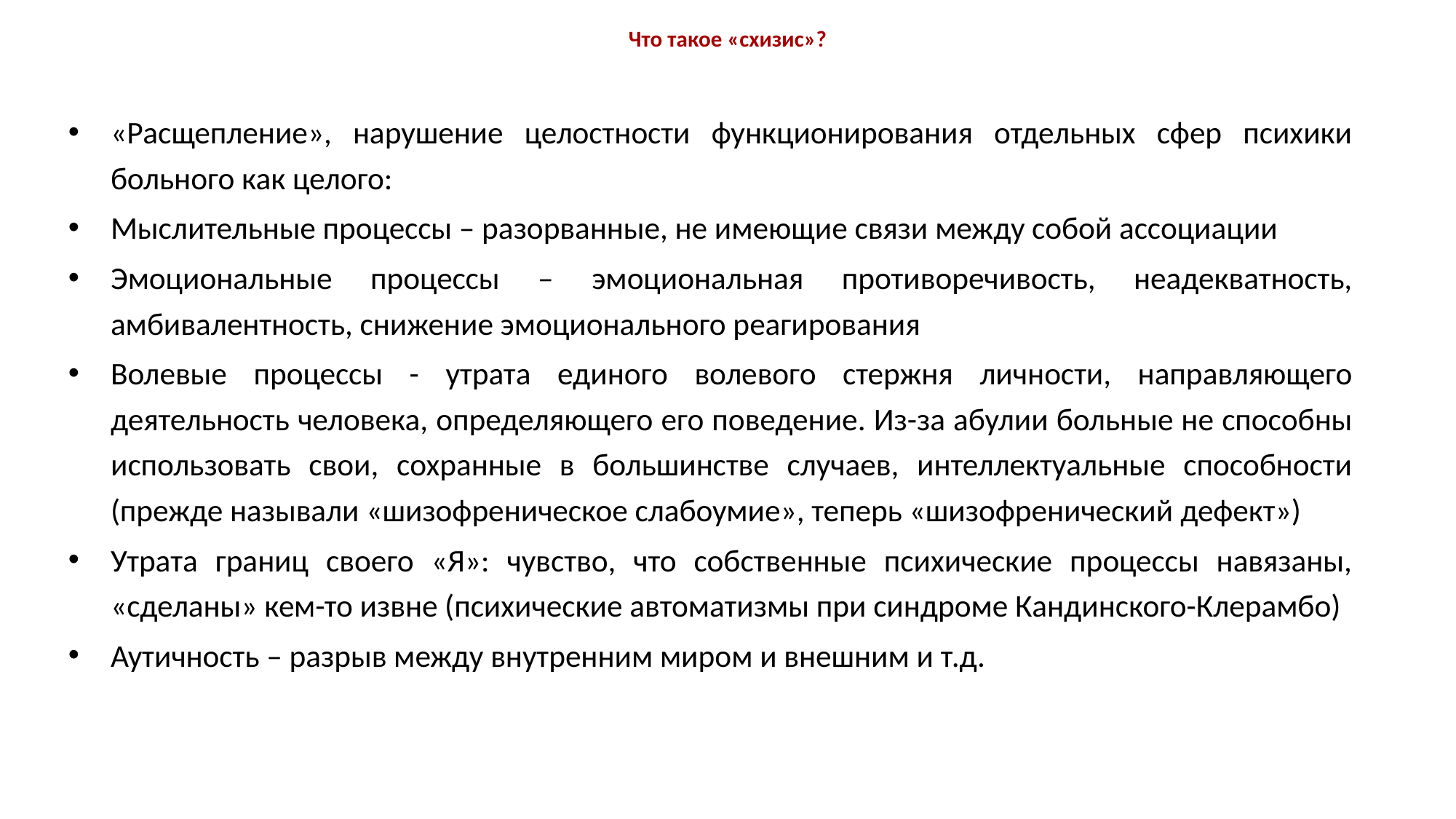

# Что такое «схизис»?

«Расщепление», нарушение целостности функционирования отдельных сфер психики больного как целого:
Мыслительные процессы – разорванные, не имеющие связи между собой ассоциации
Эмоциональные процессы – эмоциональная противоречивость, неадекватность, амбивалентность, снижение эмоционального реагирования
Волевые процессы - утрата единого волевого стержня личности, направляющего деятельность человека, определяющего его поведение. Из-за абулии больные не способны использовать свои, сохранные в большинстве случаев, интеллектуальные способности (прежде называли «шизофреническое слабоумие», теперь «шизофренический дефект»)
Утрата границ своего «Я»: чувство, что собственные психические процессы навязаны, «сделаны» кем-то извне (психические автоматизмы при синдроме Кандинского-Клерамбо)
Аутичность – разрыв между внутренним миром и внешним и т.д.